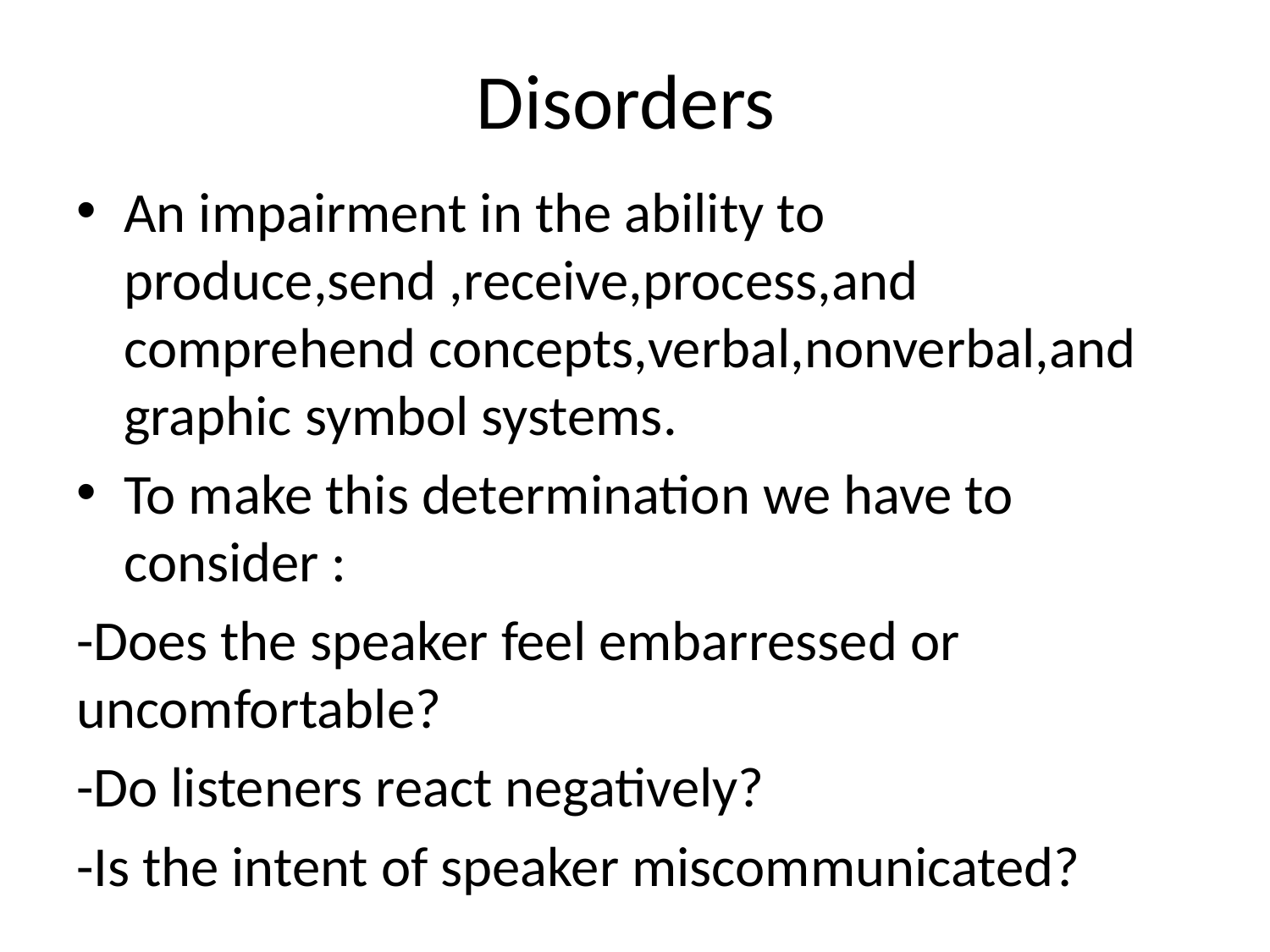

# Disorders
An impairment in the ability to produce,send ,receive,process,and comprehend concepts,verbal,nonverbal,and graphic symbol systems.
To make this determination we have to consider :
-Does the speaker feel embarressed or uncomfortable?
-Do listeners react negatively?
-Is the intent of speaker miscommunicated?